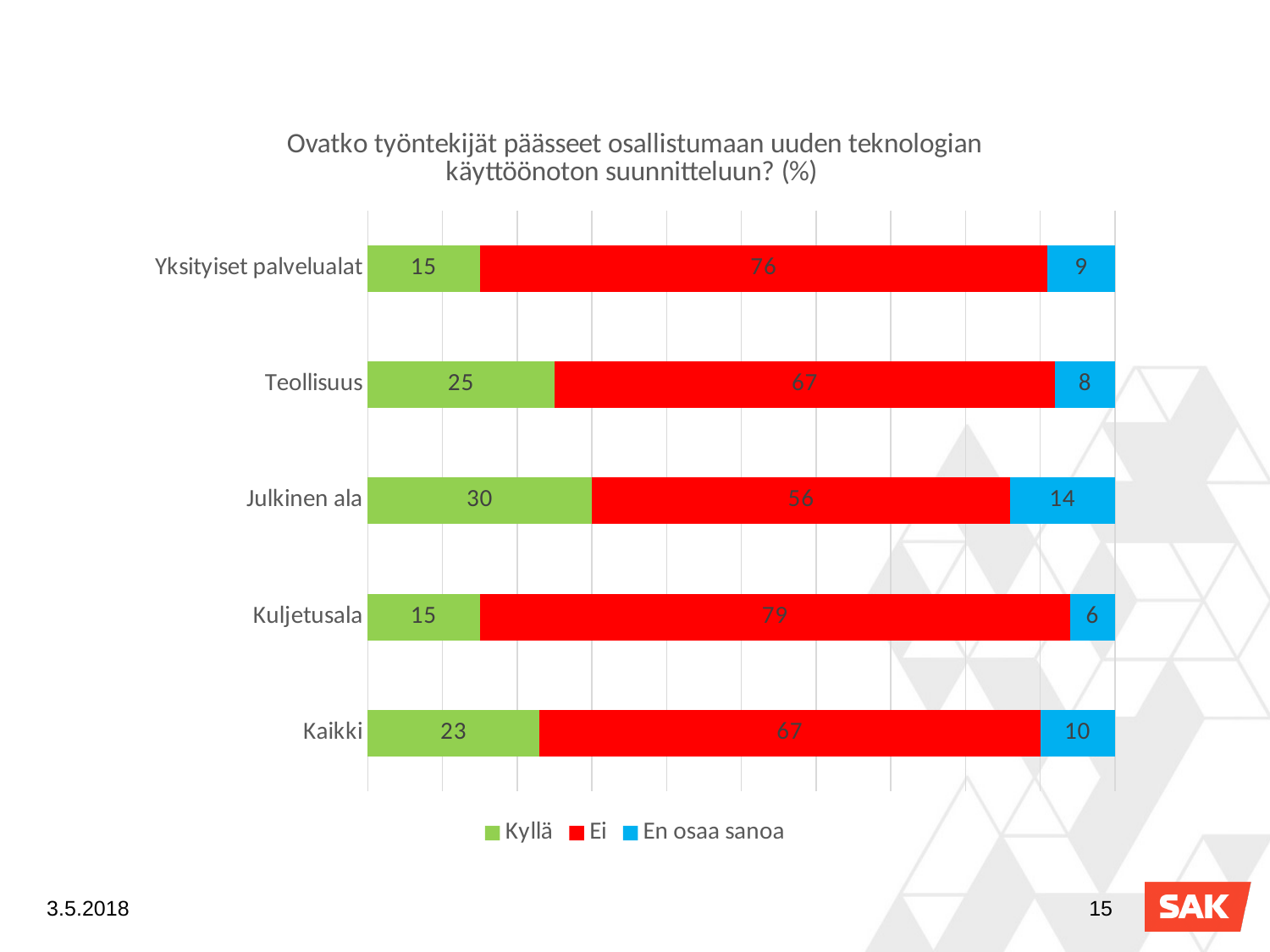

### Chart: Ovatko työntekijät päässeet osallistumaan uuden teknologian käyttöönoton suunnitteluun? (%)

| Category | Kyllä | Ei | En osaa sanoa |
|---|---|---|---|
| Yksityiset palvelualat | 15.0 | 76.0 | 9.0 |
| Teollisuus | 25.0 | 67.0 | 8.0 |
| Julkinen ala | 30.0 | 56.0 | 14.0 |
| Kuljetusala | 15.0 | 79.0 | 6.0 |
| Kaikki | 23.0 | 67.0 | 10.0 |
3.5.2018
15